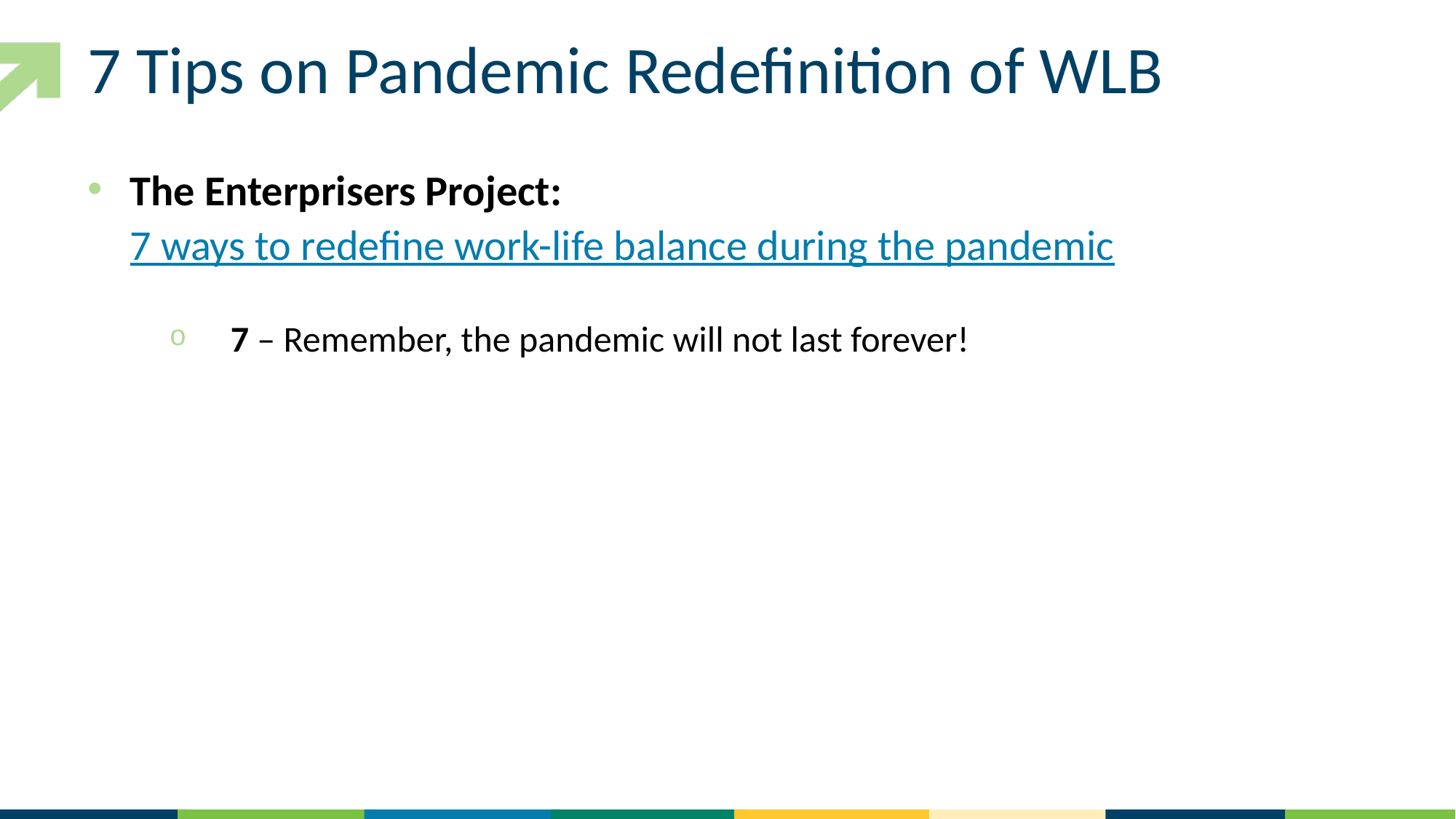

# 7 Tips on Pandemic Redefinition of WLB
The Enterprisers Project:
7 ways to redefine work-life balance during the pandemic
7 – Remember, the pandemic will not last forever!